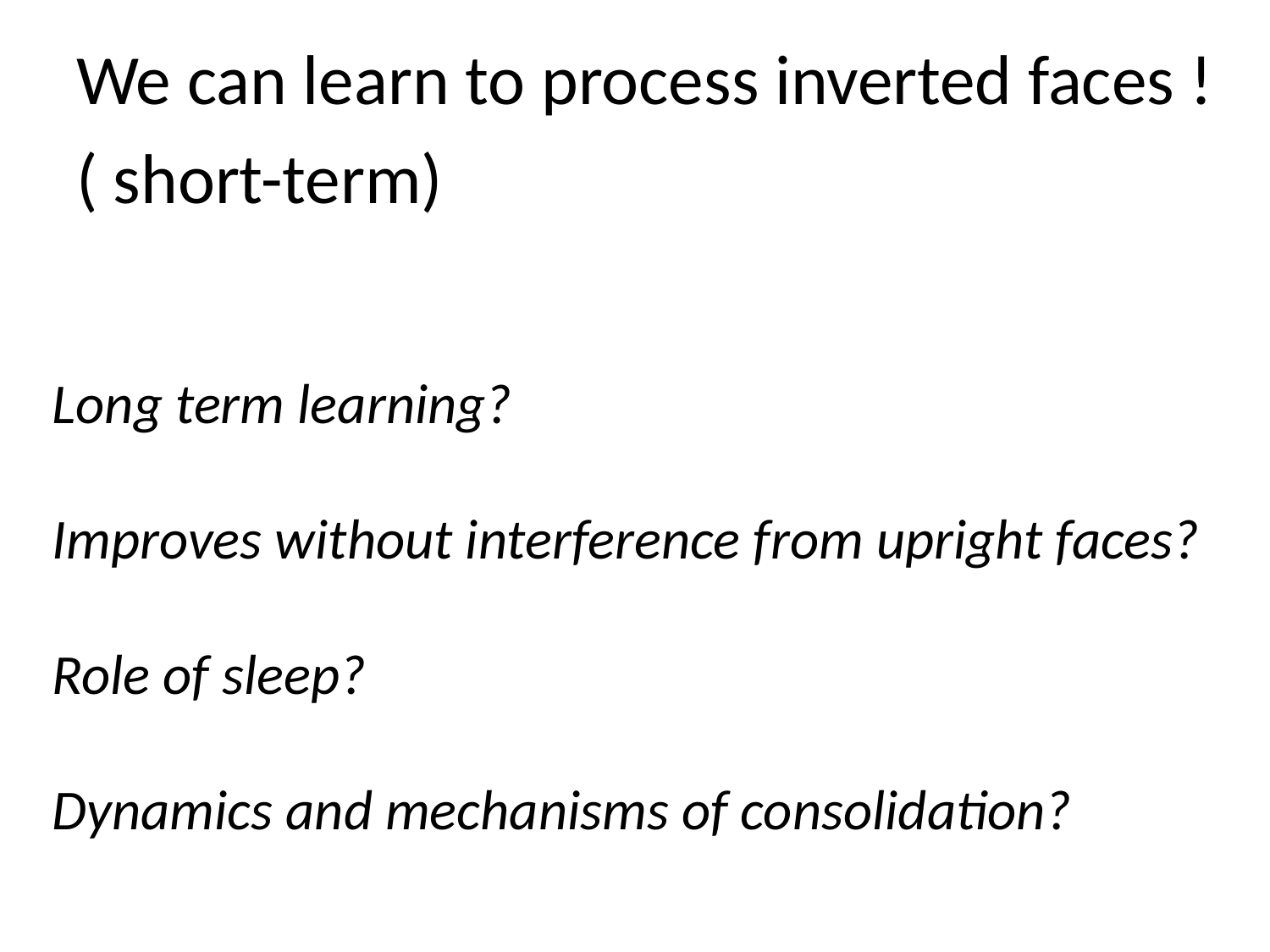

We can learn to process inverted faces !
( short-term)

Long term learning?

Improves without interference from upright faces?

Role of sleep?

Dynamics and mechanisms of consolidation?